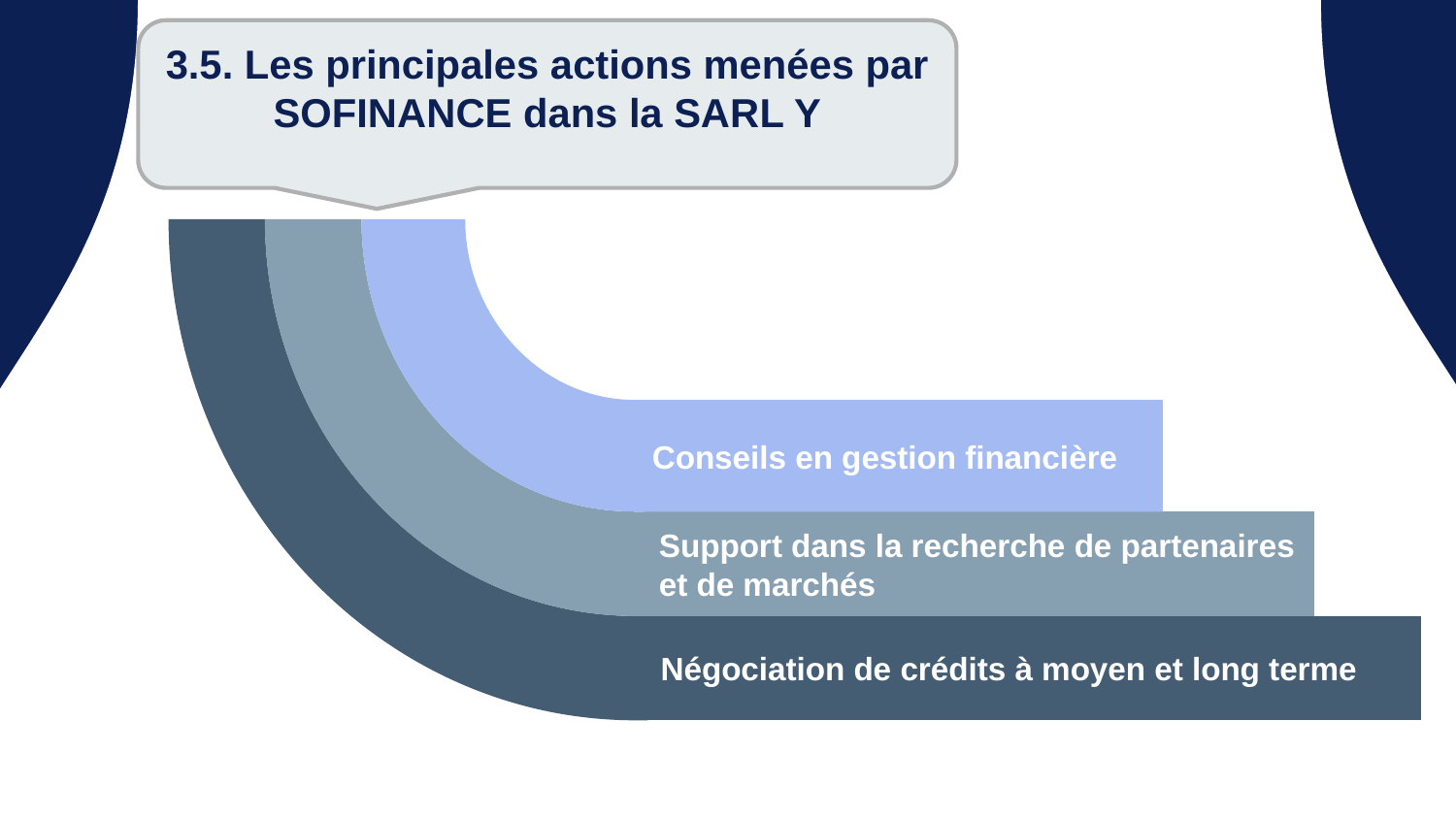

3.5. Les principales actions menées par SOFINANCE dans la SARL Y

Support dans la recherche de partenaires et de marchés

Conseils en gestion financière

Négociation de crédits à moyen et long terme